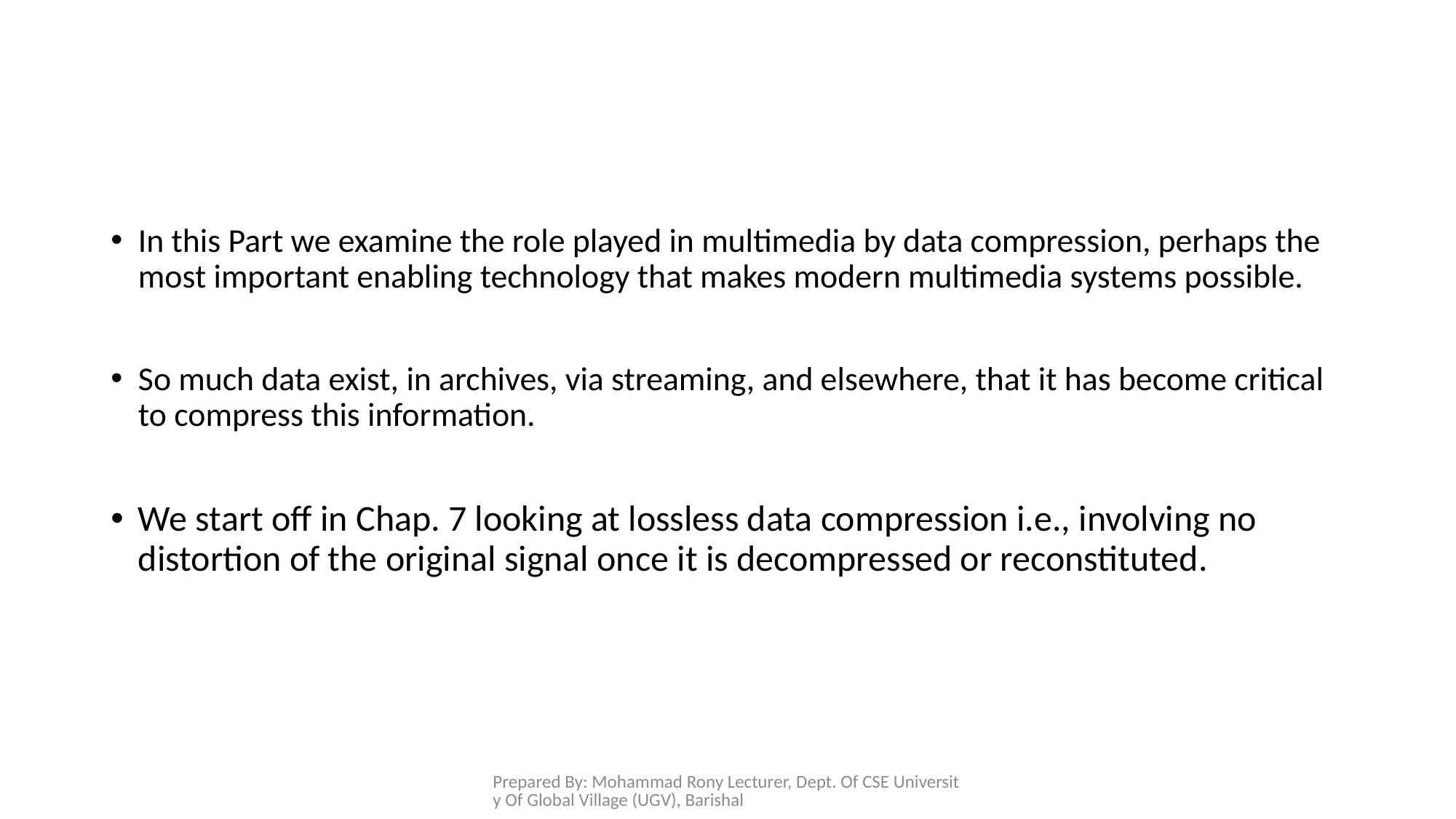

In this Part we examine the role played in multimedia by data compression, perhaps the most important enabling technology that makes modern multimedia systems possible.

So much data exist, in archives, via streaming, and elsewhere, that it has become critical to compress this information.

We start off in Chap. 7 looking at lossless data compression i.e., involving no distortion of the original signal once it is decompressed or reconstituted.
Prepared By: Mohammad Rony Lecturer, Dept. Of CSE University Of Global Village (UGV), Barishal